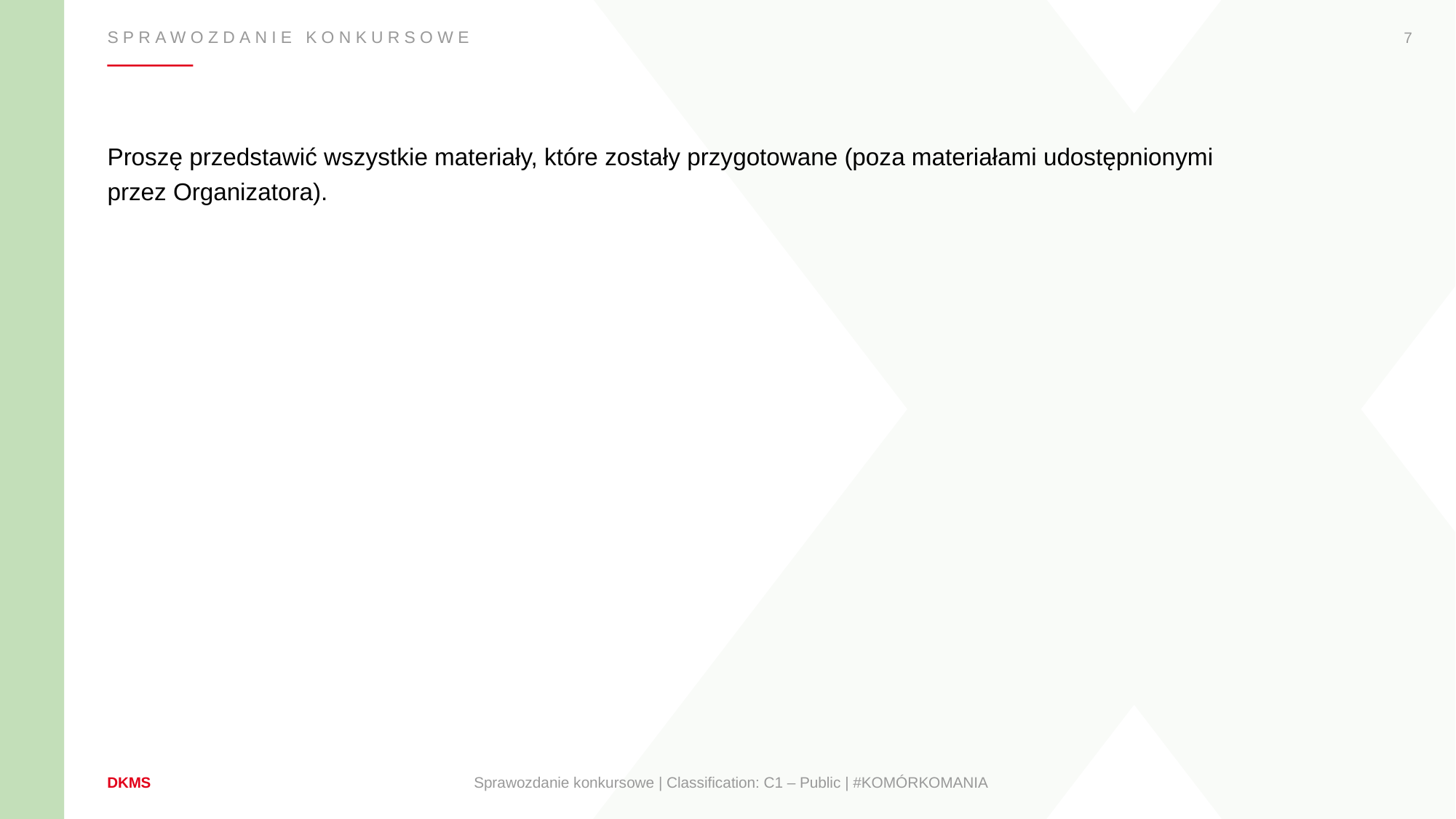

7
Sprawozdanie konkursowe
Proszę przedstawić wszystkie materiały, które zostały przygotowane (poza materiałami udostępnionymi przez Organizatora).
Sprawozdanie konkursowe | Classification: C1 – Public | #KOMÓRKOMANIA